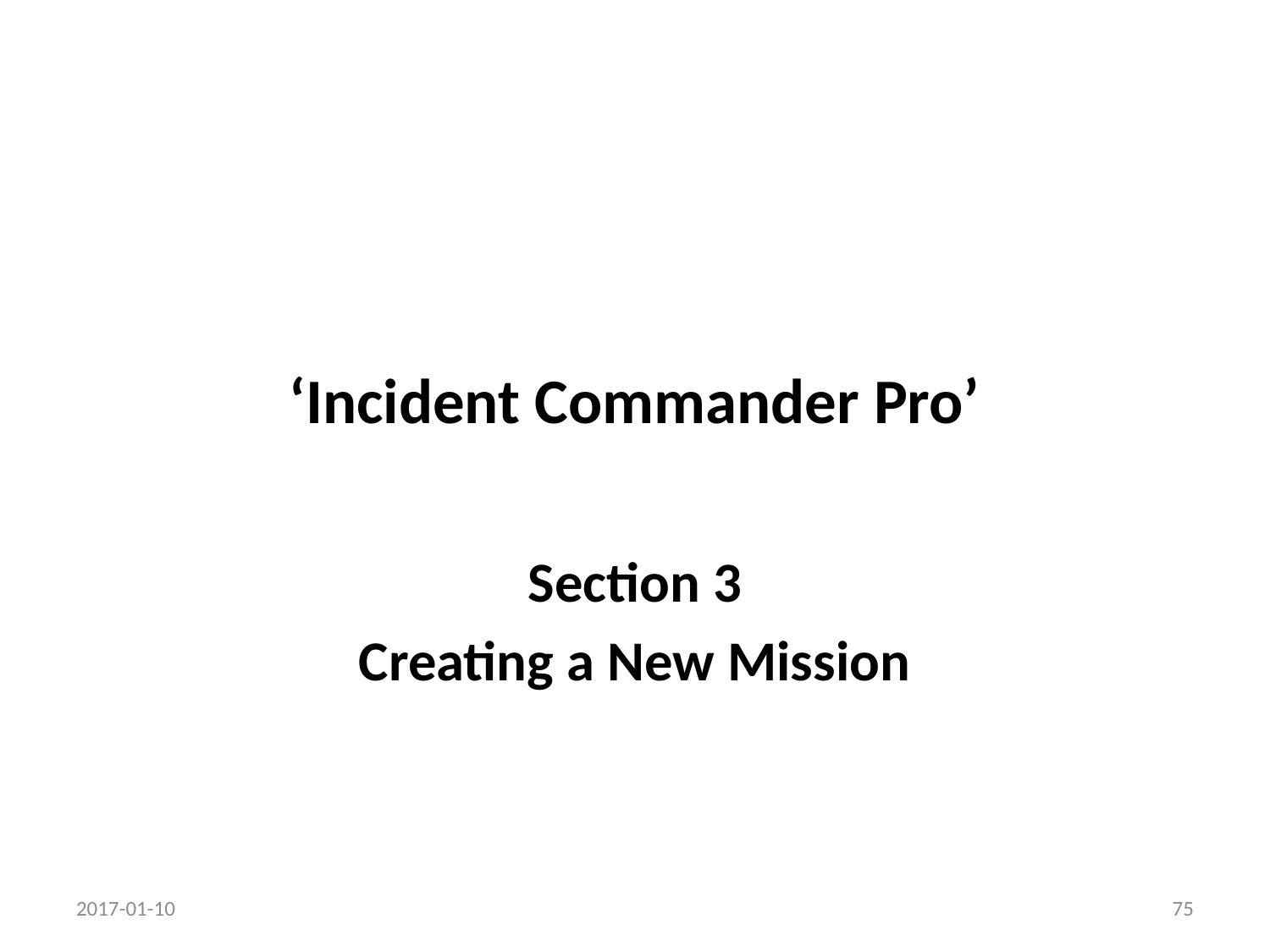

# ‘Incident Commander Pro’
Section 3
Creating a New Mission
2017-01-10
75